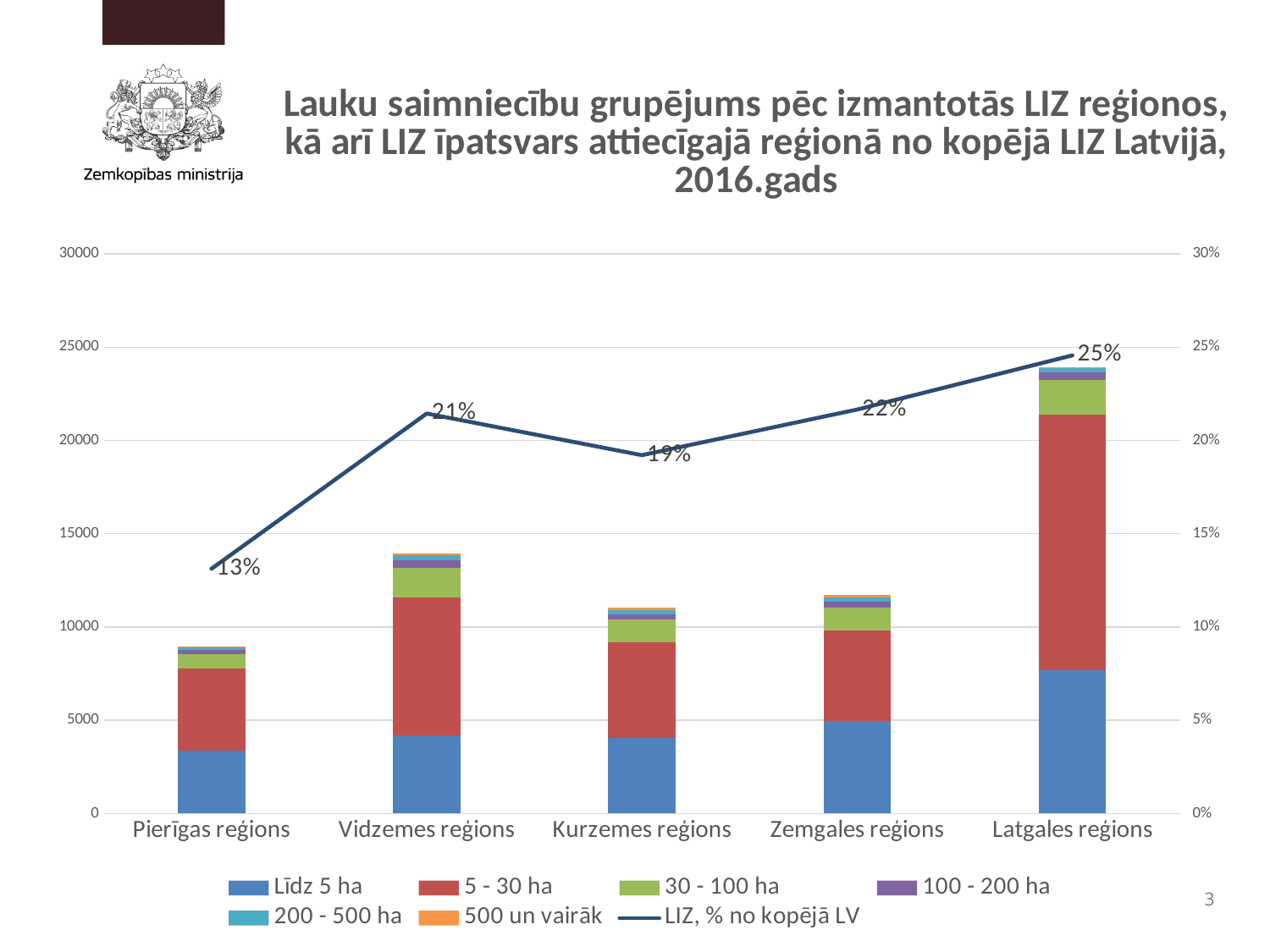

### Chart: Lauku saimniecību grupējums pēc izmantotās LIZ reģionos, kā arī LIZ īpatsvars attiecīgajā reģionā no kopējā LIZ Latvijā, 2016.gads

| Category | Līdz 5 ha | 5 - 30 ha | 30 - 100 ha | 100 - 200 ha | 200 - 500 ha | 500 un vairāk | LIZ, % no kopējā LV |
|---|---|---|---|---|---|---|---|
| Pierīgas reģions | 3368.0 | 4401.0 | 780.0 | 207.0 | 146.0 | 70.0 | 0.1311823501993889 |
| Vidzemes reģions | 4194.0 | 7381.0 | 1596.0 | 393.0 | 279.0 | 99.0 | 0.21445957843492672 |
| Kurzemes reģions | 4073.0 | 5130.0 | 1182.0 | 305.0 | 231.0 | 116.0 | 0.1921383810658242 |
| Zemgales reģions | 4985.0 | 4830.0 | 1218.0 | 318.0 | 234.0 | 153.0 | 0.21658294059764874 |
| Latgales reģions | 7683.0 | 13696.0 | 1871.0 | 400.0 | 211.0 | 86.0 | 0.2456367497022114 |
3